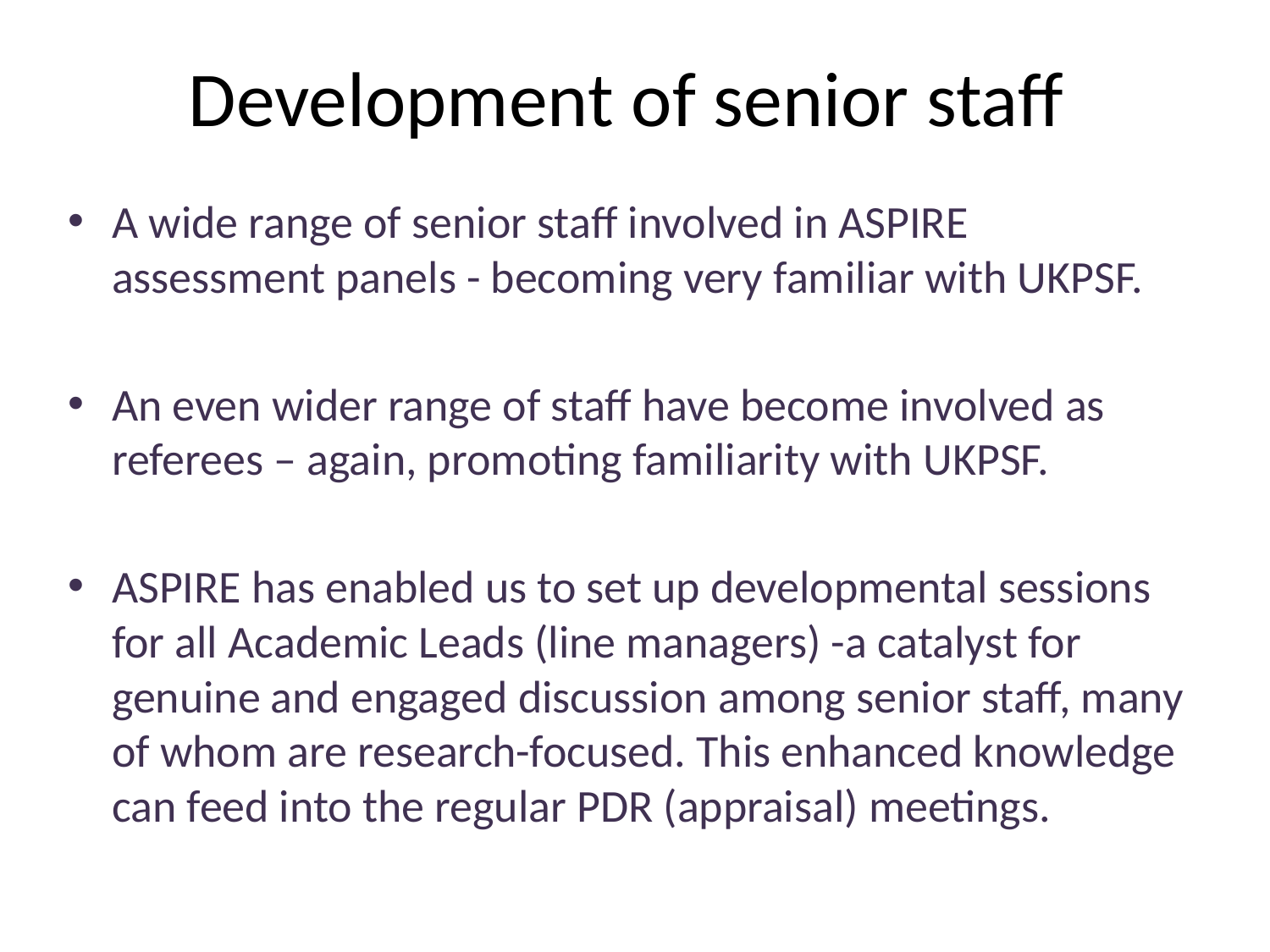

# Development of senior staff
A wide range of senior staff involved in ASPIRE assessment panels - becoming very familiar with UKPSF.

An even wider range of staff have become involved as referees – again, promoting familiarity with UKPSF.

ASPIRE has enabled us to set up developmental sessions for all Academic Leads (line managers) -a catalyst for genuine and engaged discussion among senior staff, many of whom are research-focused. This enhanced knowledge can feed into the regular PDR (appraisal) meetings.